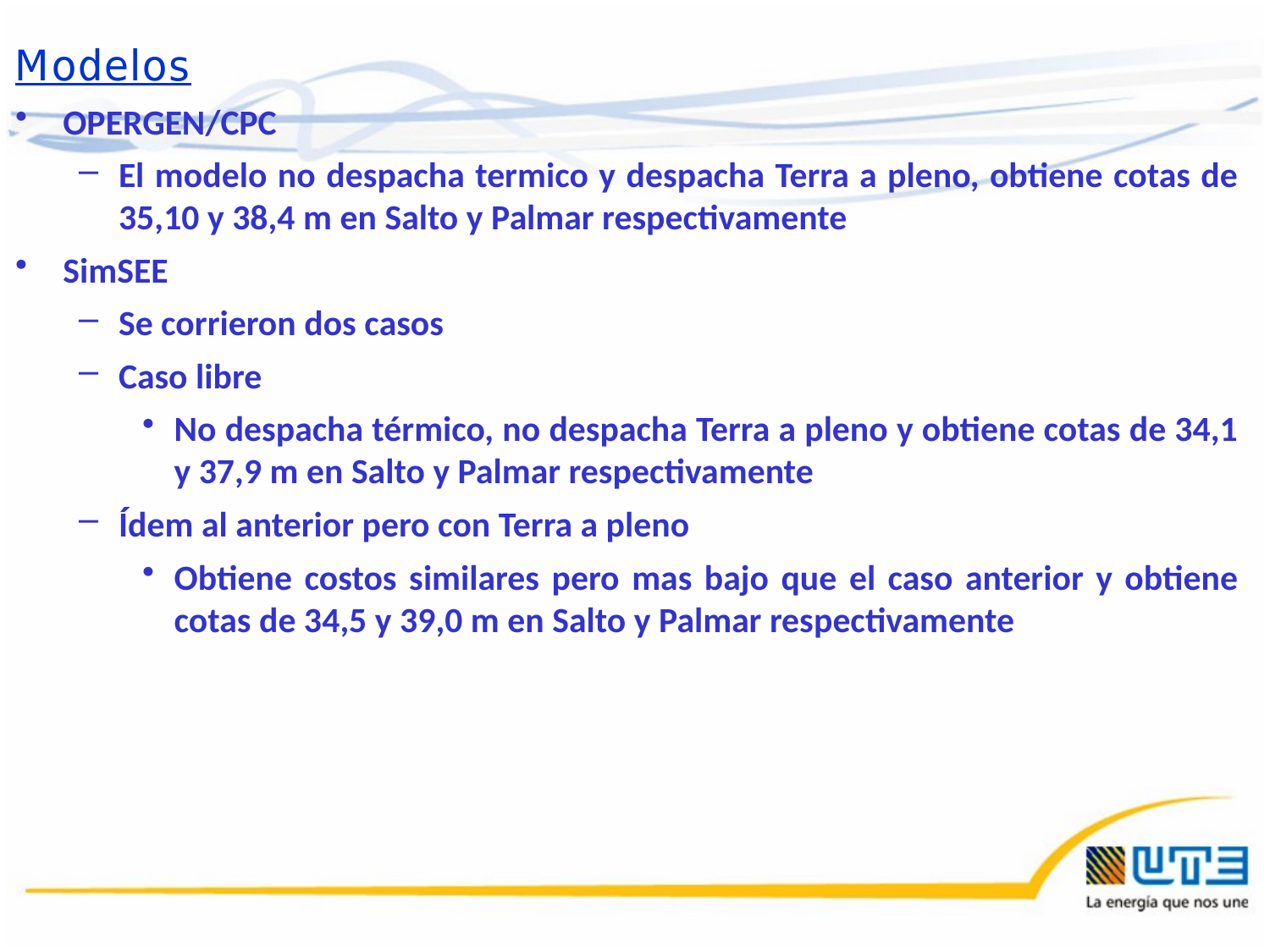

Modelos
OPERGEN/CPC
El modelo no despacha termico y despacha Terra a pleno, obtiene cotas de 35,10 y 38,4 m en Salto y Palmar respectivamente
SimSEE
Se corrieron dos casos
Caso libre
No despacha térmico, no despacha Terra a pleno y obtiene cotas de 34,1 y 37,9 m en Salto y Palmar respectivamente
Ídem al anterior pero con Terra a pleno
Obtiene costos similares pero mas bajo que el caso anterior y obtiene cotas de 34,5 y 39,0 m en Salto y Palmar respectivamente